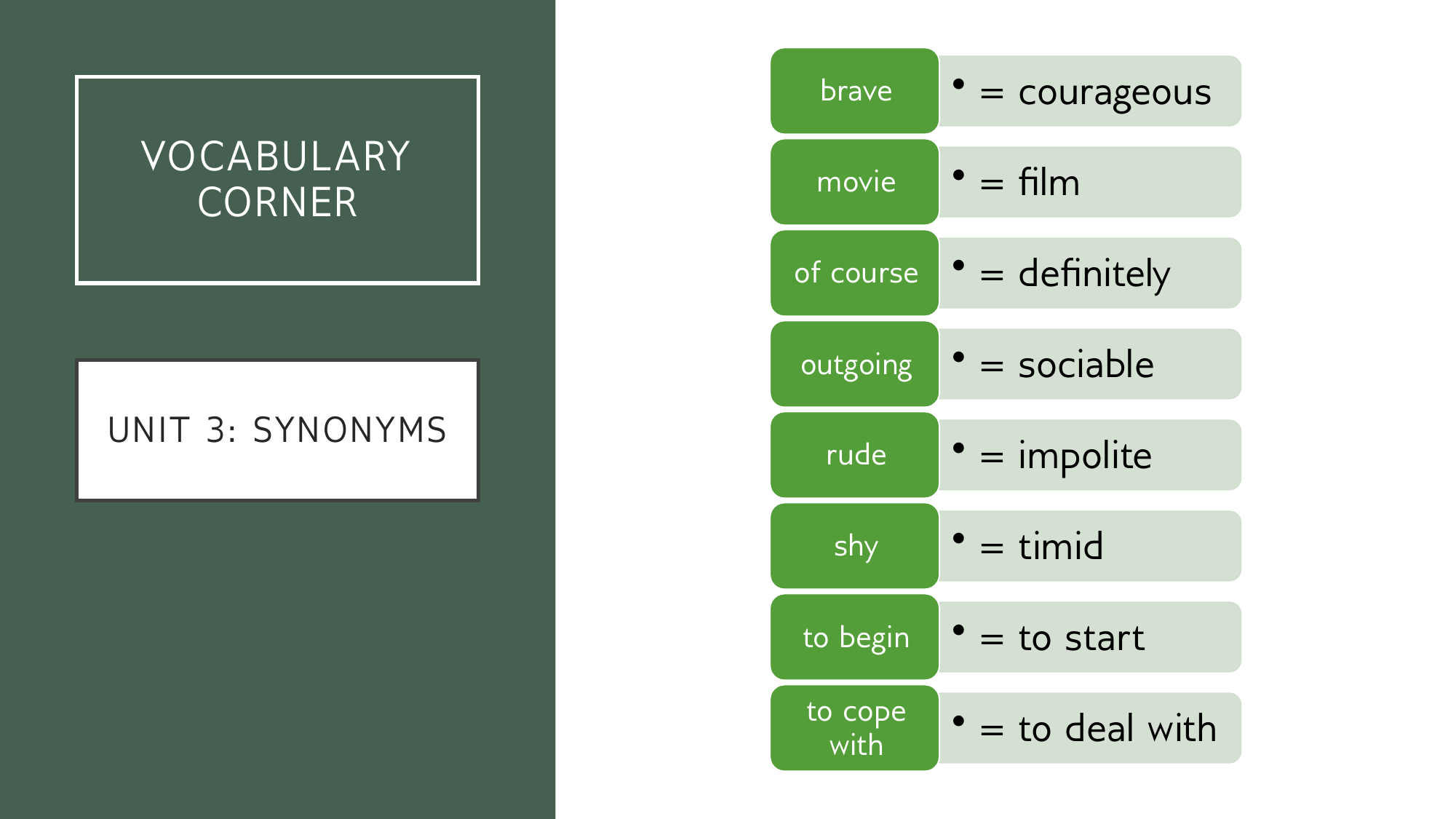

= courageous
brave
= film
movie
= definitely
of course
= sociable
outgoing
= impolite
rude
= timid
shy
= to start
to begin
= to deal with
to cope with
# VOCABULARY CORNER
Unit 3: synonyms